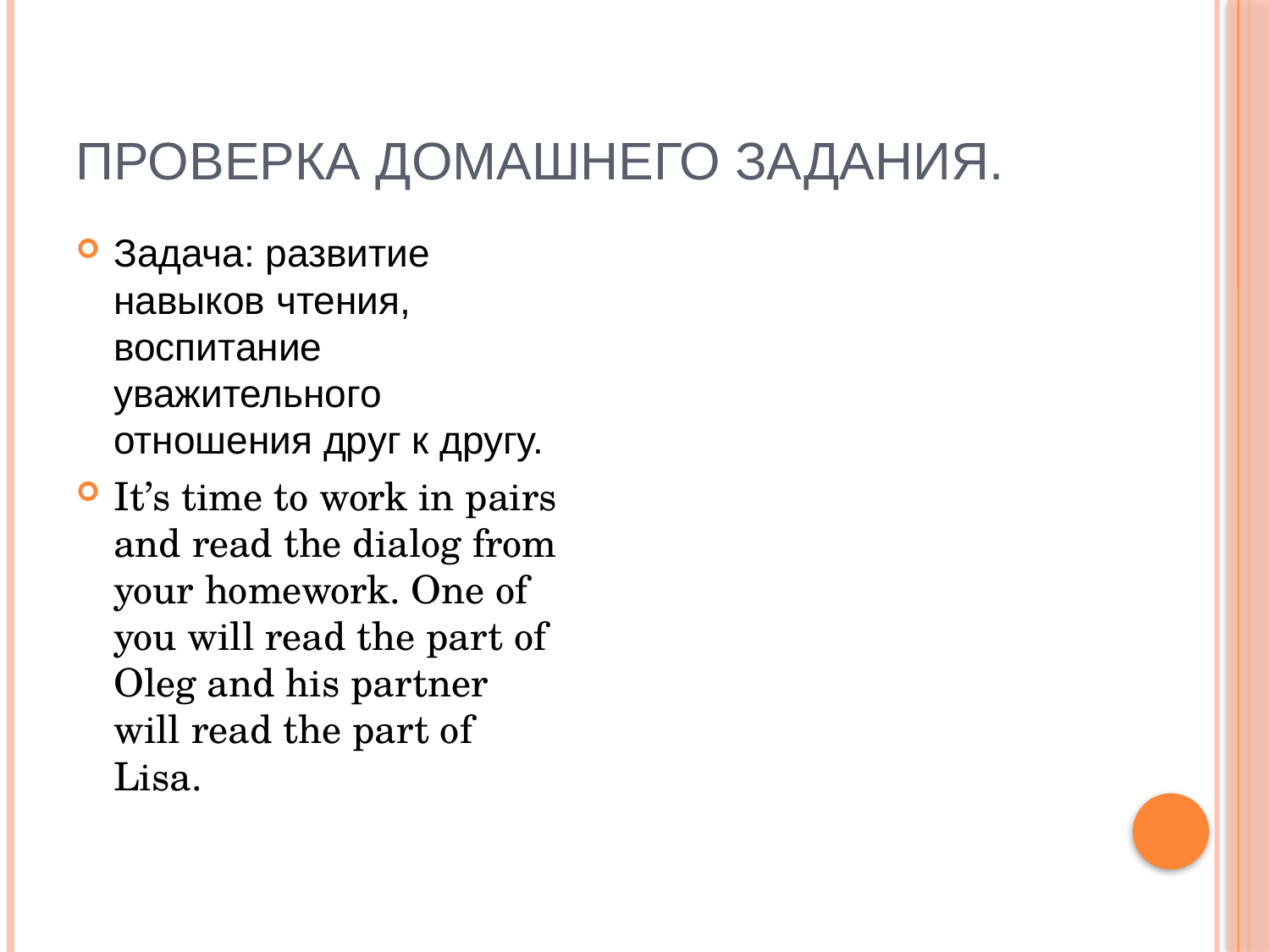

# Проверка домашнего задания.
Задача: развитие навыков чтения, воспитание уважительного отношения друг к другу.
It’s time to work in pairs and read the dialog from your homework. One of you will read the part of Oleg and his partner will read the part of Lisa.